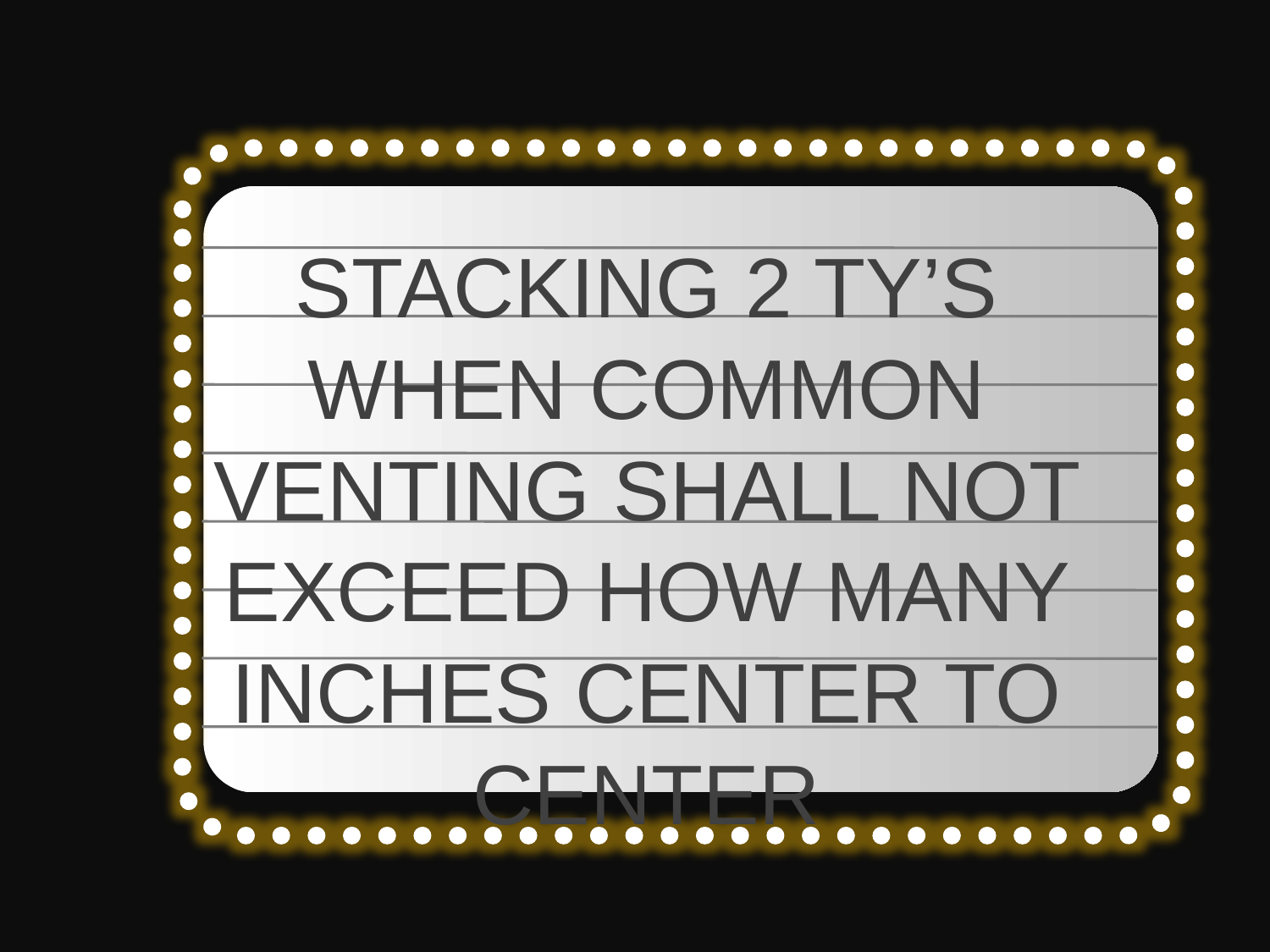

STACKING 2 TY’S WHEN COMMON VENTING SHALL NOT EXCEED HOW MANY INCHES CENTER TO CENTER